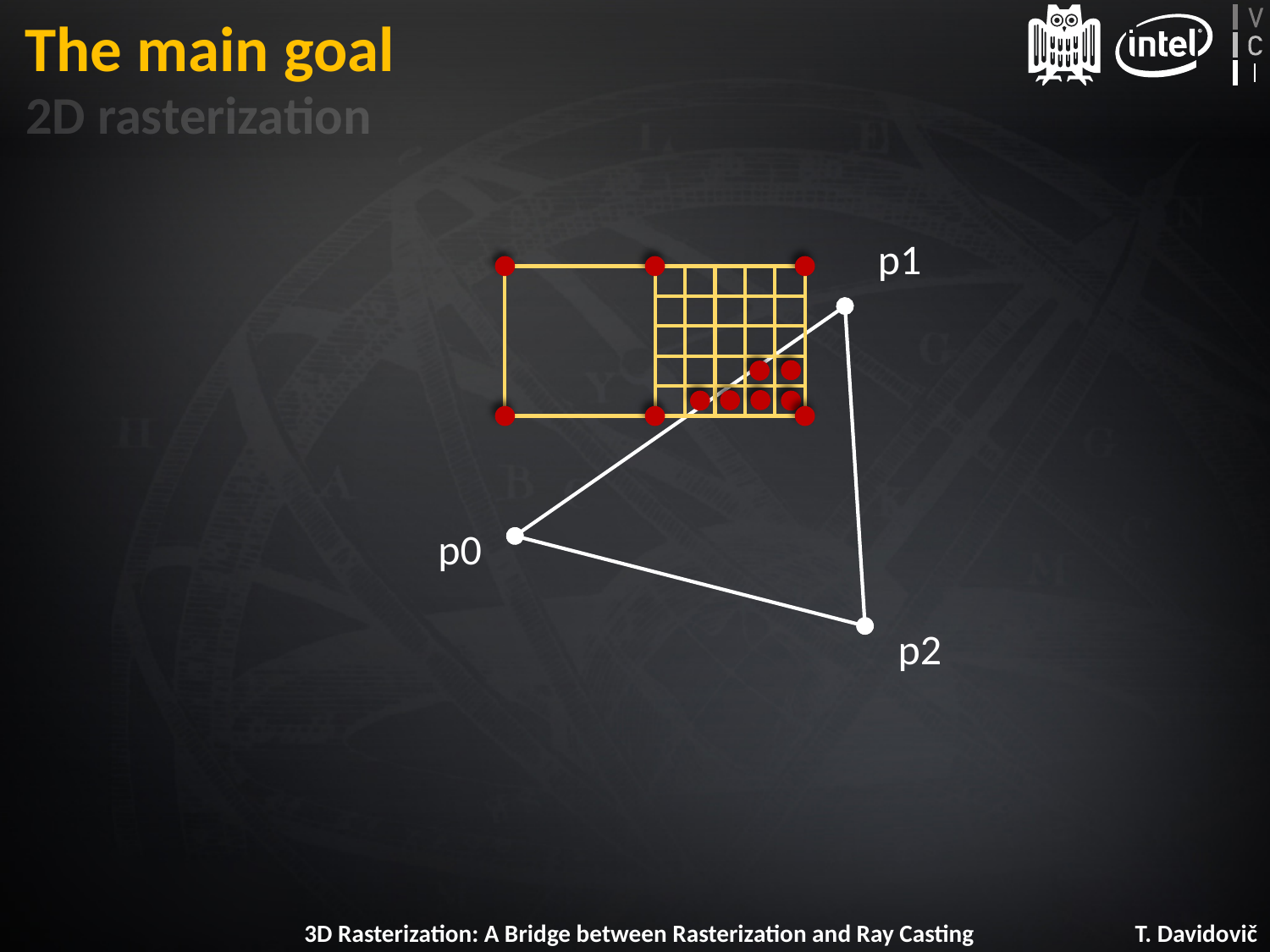

# The main goal
2D rasterization
p1

p0
p2